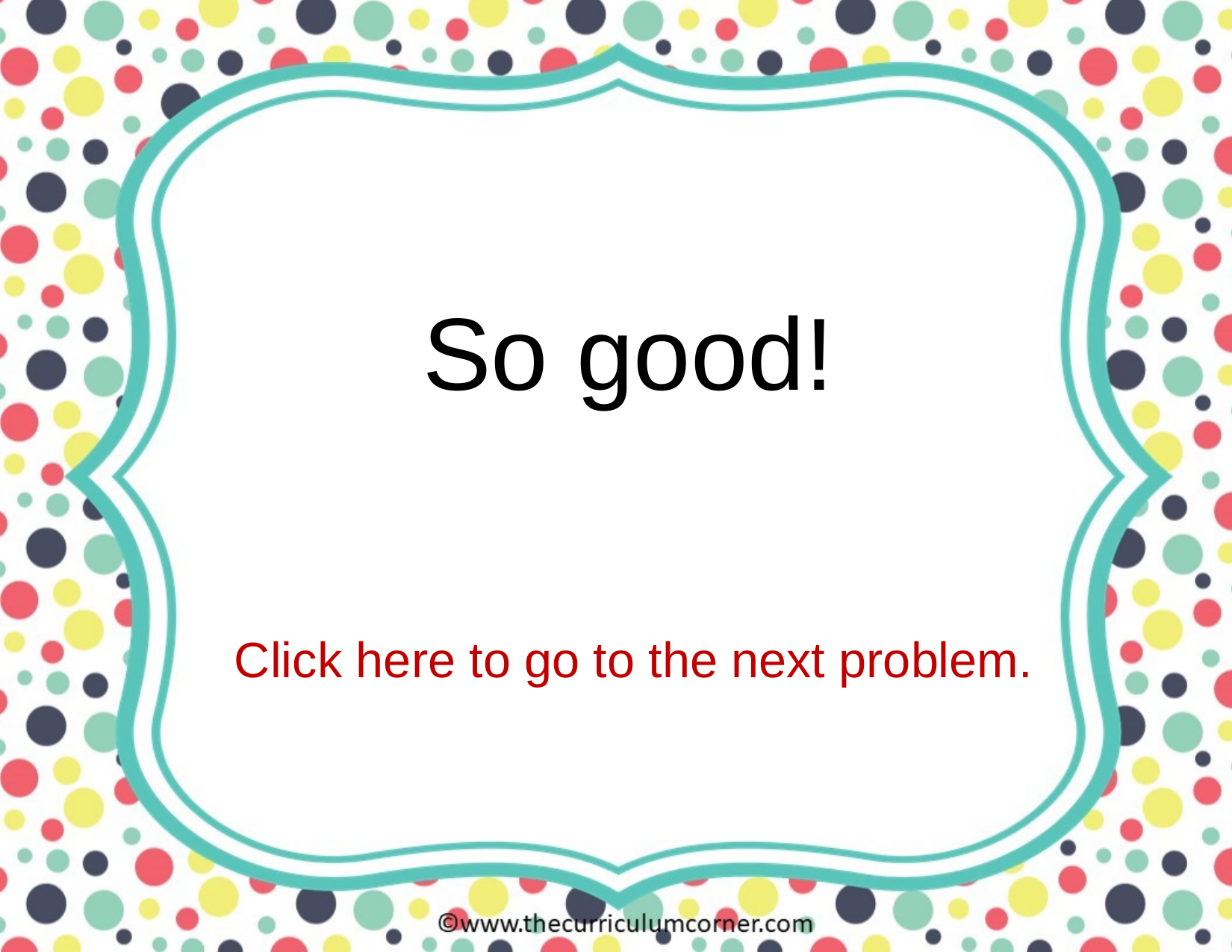

So good!
Click here to go to the next problem.